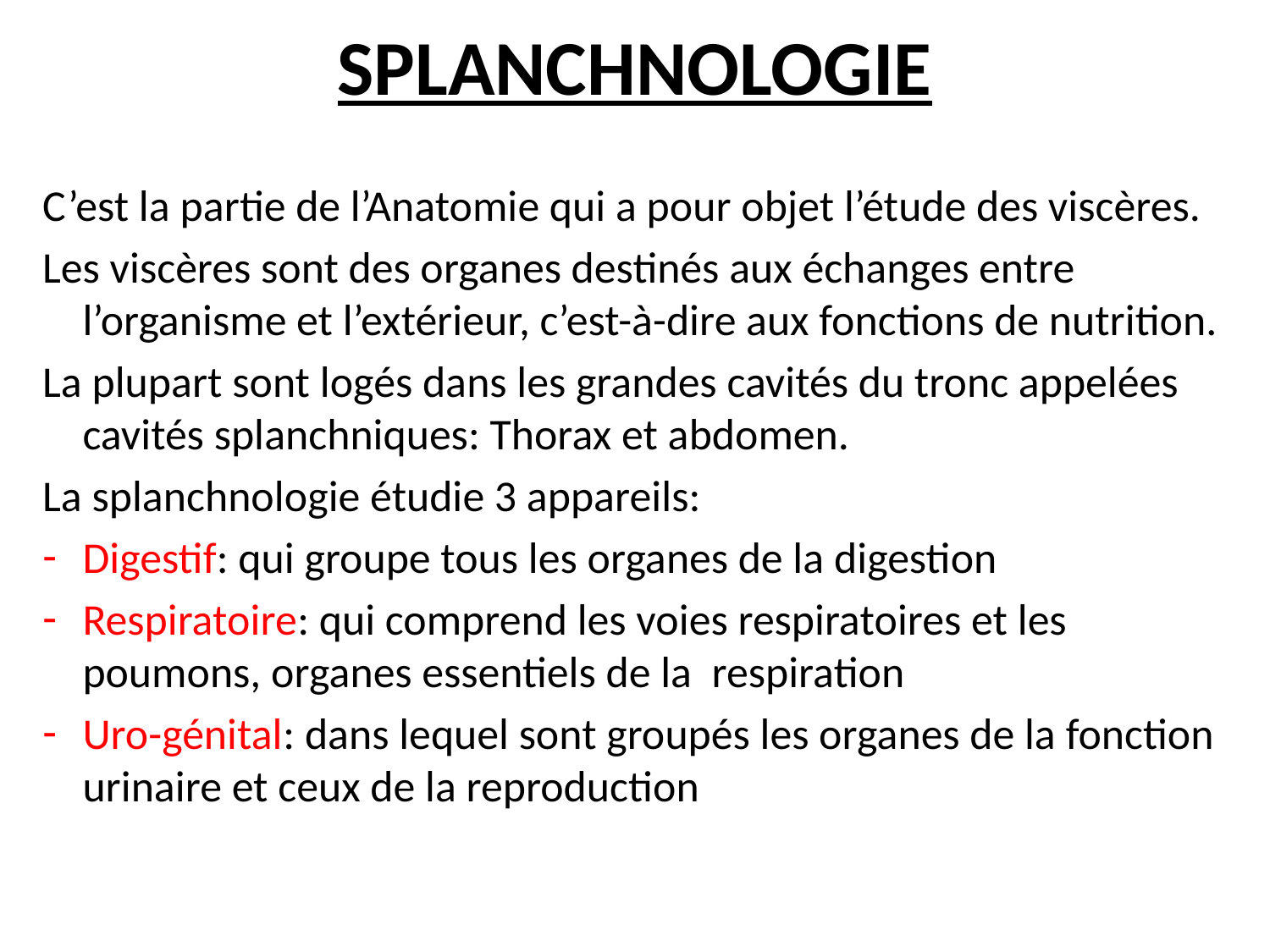

# SPLANCHNOLOGIE

C’est la partie de l’Anatomie qui a pour objet l’étude des viscères.
Les viscères sont des organes destinés aux échanges entre l’organisme et l’extérieur, c’est-à-dire aux fonctions de nutrition.
La plupart sont logés dans les grandes cavités du tronc appelées cavités splanchniques: Thorax et abdomen.
La splanchnologie étudie 3 appareils:
Digestif: qui groupe tous les organes de la digestion
Respiratoire: qui comprend les voies respiratoires et les poumons, organes essentiels de la  respiration
Uro-génital: dans lequel sont groupés les organes de la fonction urinaire et ceux de la reproduction